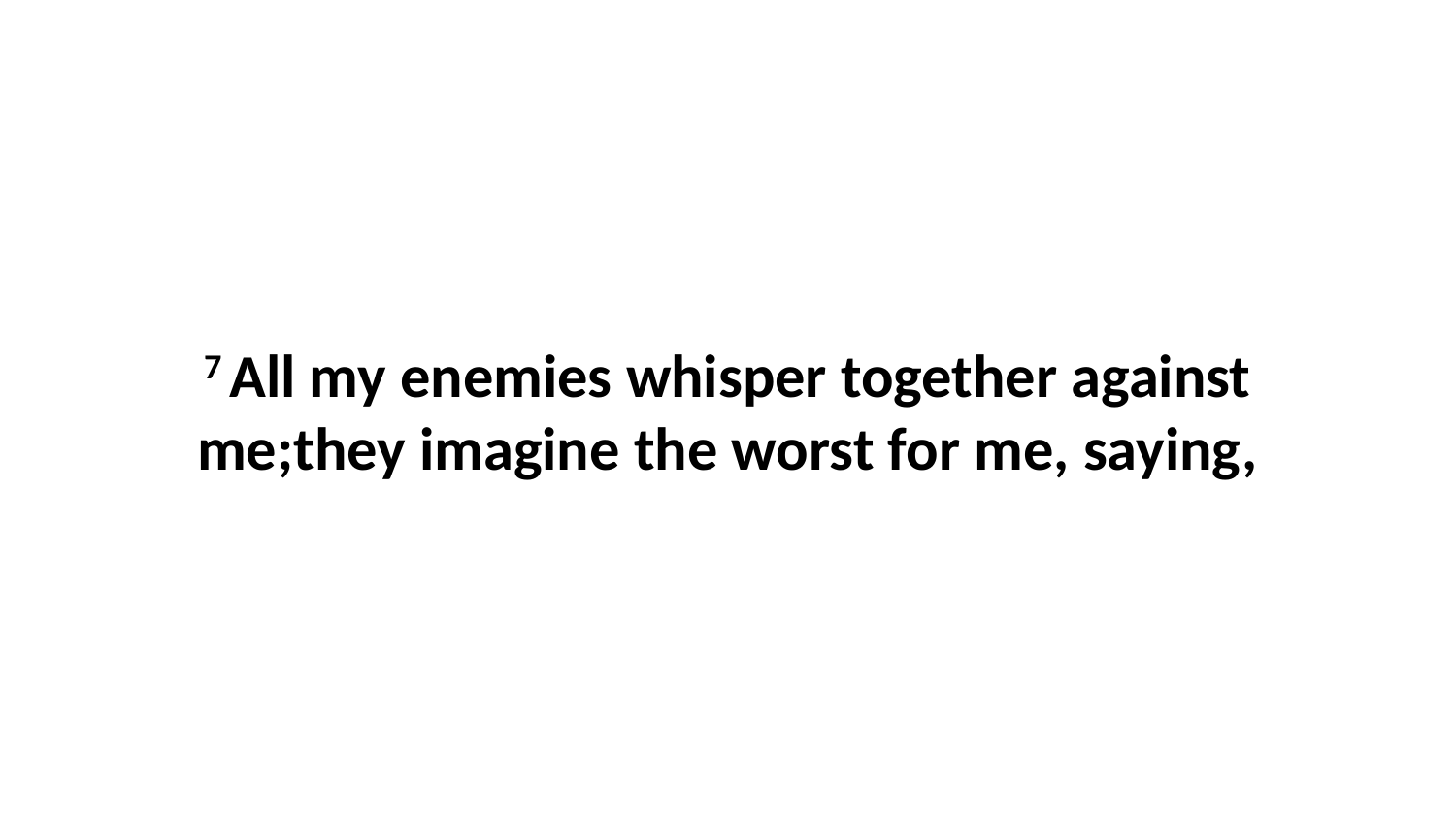

7 All my enemies whisper together against me;they imagine the worst for me, saying,